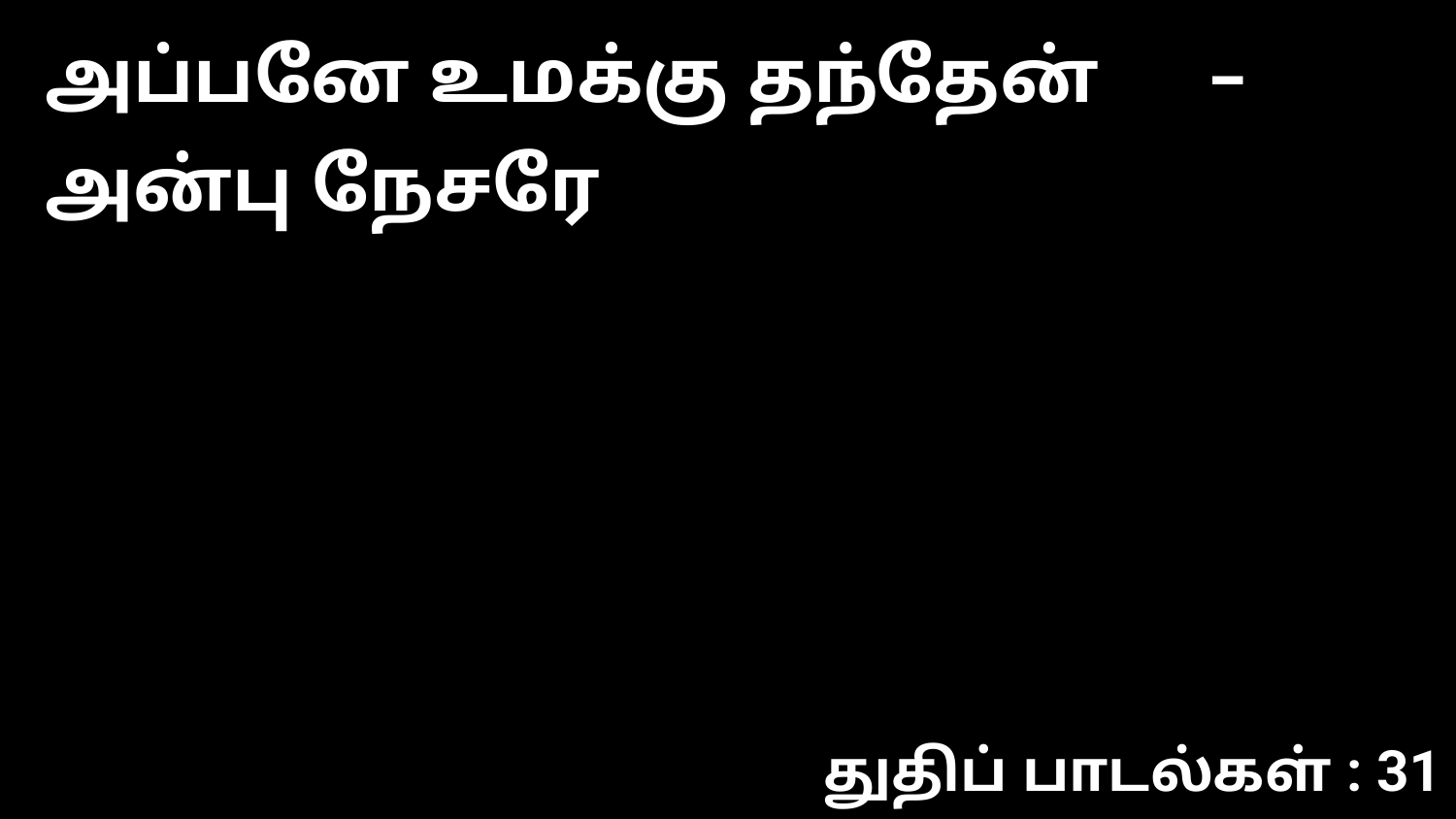

அப்பனே உமக்கு தந்தேன்	–	அன்பு நேசரே
துதிப் பாடல்கள் : 31